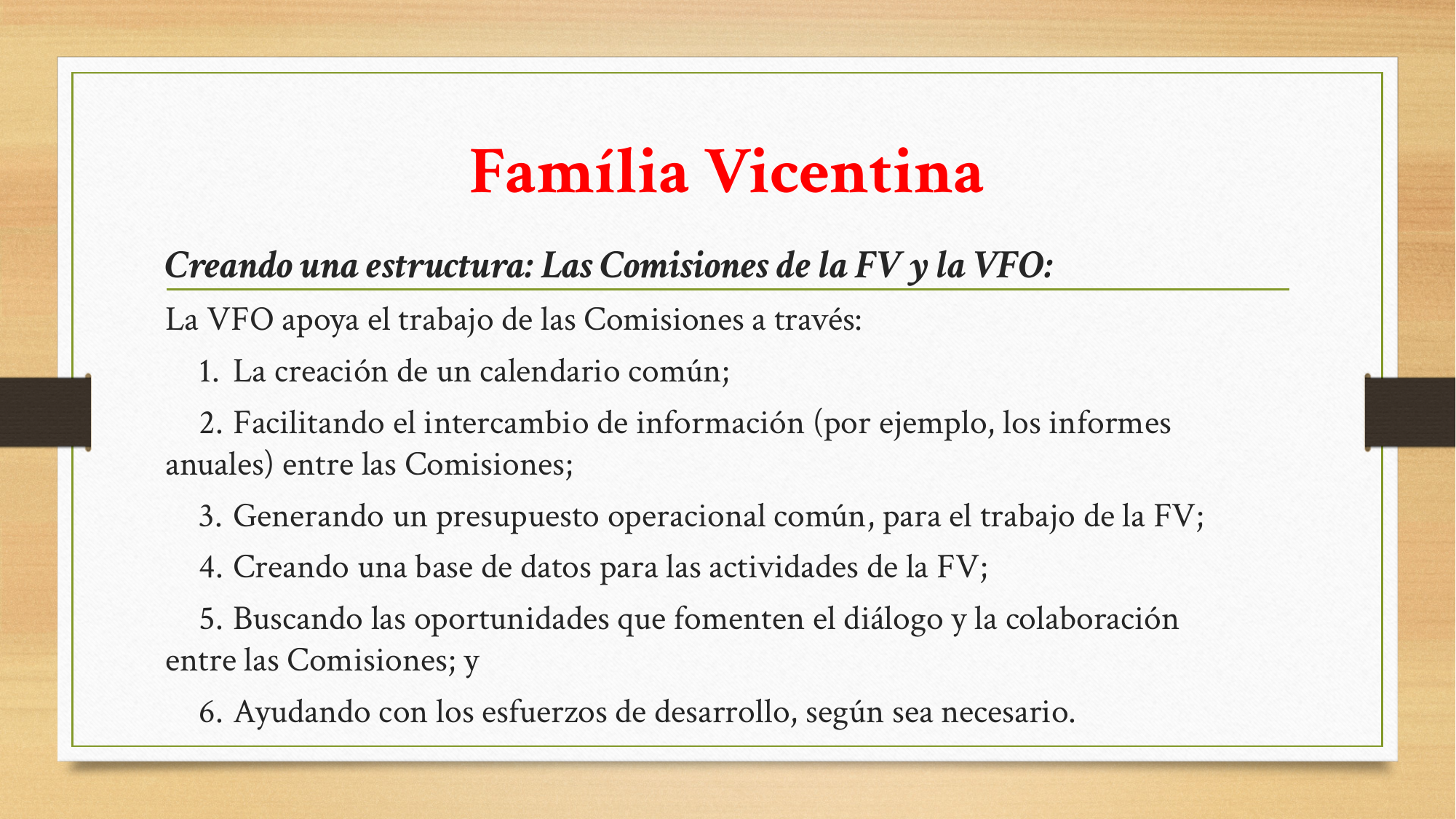

# Família Vicentina
Creando una estructura: Las Comisiones de la FV y la VFO:
La VFO apoya el trabajo de las Comisiones a través:
	1. 	La creación de un calendario común;
	2.	Facilitando el intercambio de información (por ejemplo, los informes   	      anuales) entre las Comisiones;
	3.	Generando un presupuesto operacional común, para el trabajo de la FV;
	4.	Creando una base de datos para las actividades de la FV;
	5.	Buscando las oportunidades que fomenten el diálogo y la colaboración 	      entre las Comisiones; y
	6.	Ayudando con los esfuerzos de desarrollo, según sea necesario.